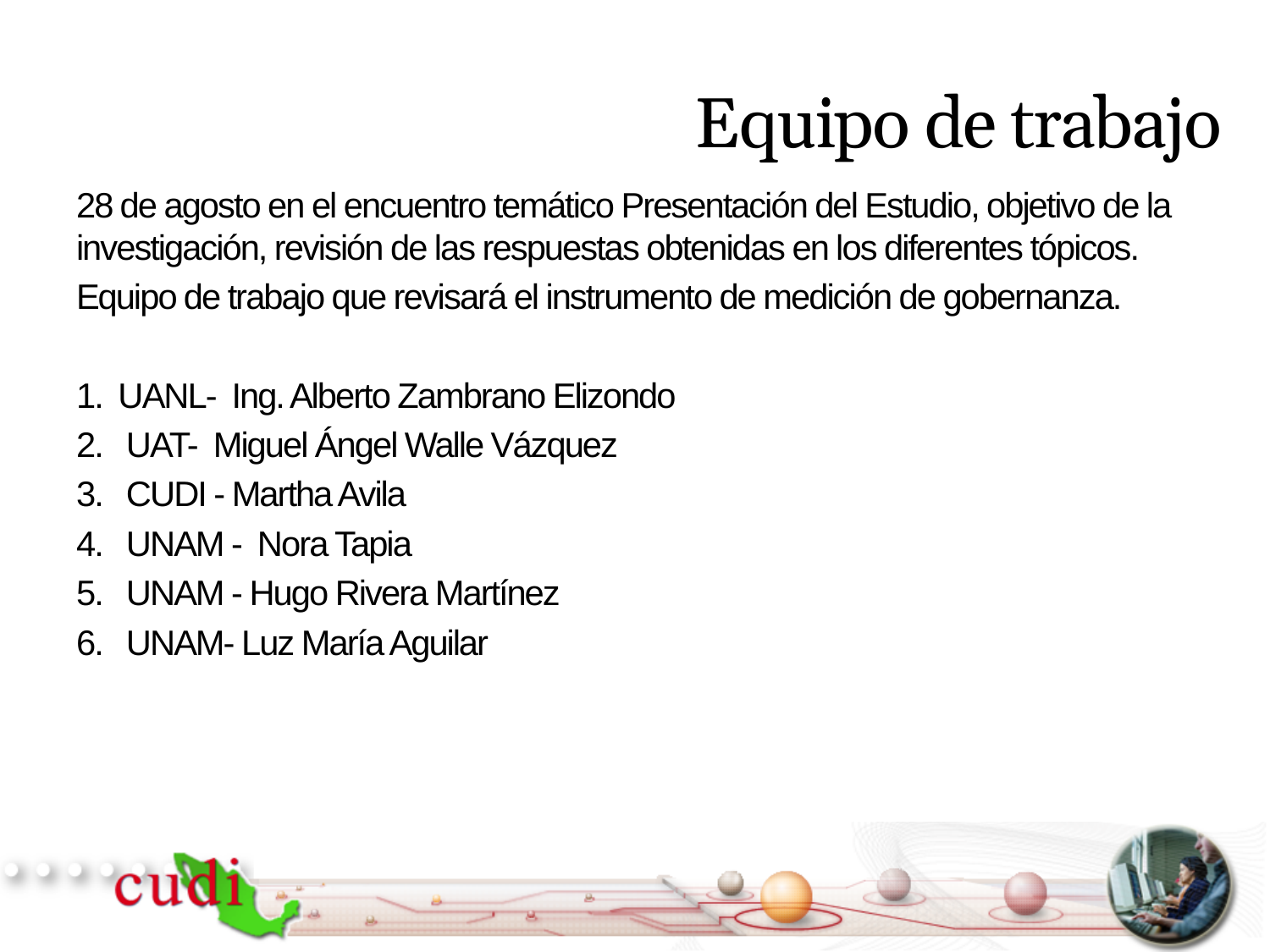

# Equipo de trabajo
28 de agosto en el encuentro temático Presentación del Estudio, objetivo de la investigación, revisión de las respuestas obtenidas en los diferentes tópicos.
Equipo de trabajo que revisará el instrumento de medición de gobernanza.

1.  UANL-  Ing. Alberto Zambrano Elizondo
2.   UAT-  Miguel Ángel Walle Vázquez
3.   CUDI - Martha Avila
4.   UNAM -  Nora Tapia
5.   UNAM - Hugo Rivera Martínez
6.   UNAM- Luz María Aguilar